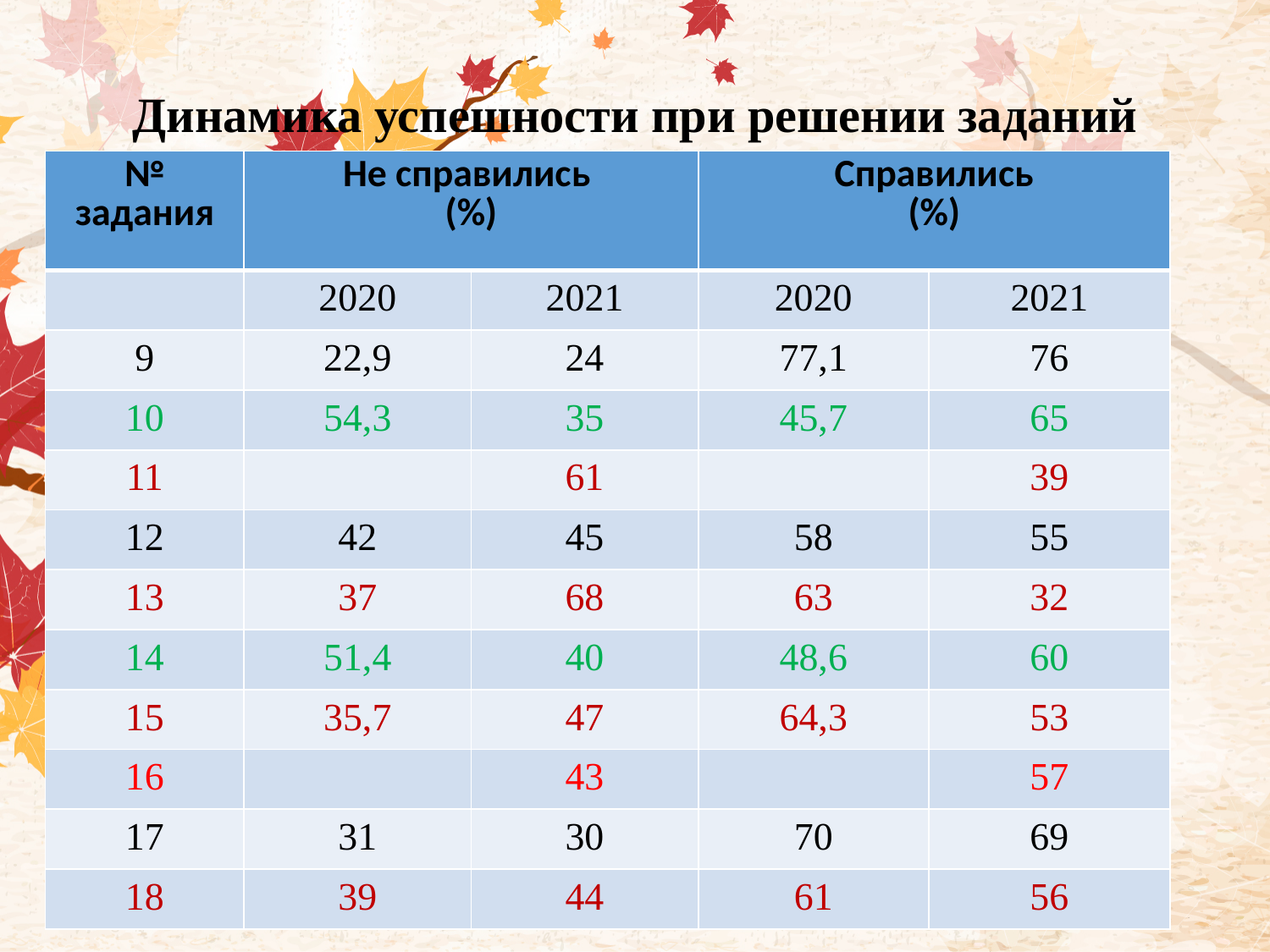

# Динамика успешности при решении заданий БУ
| № задания | Не справились (%) |  | Справились (%) |  |
| --- | --- | --- | --- | --- |
|  | 2020 | 2021 | 2020 | 2021 |
| 9 | 22,9 | 24 | 77,1 | 76 |
| 10 | 54,3 | 35 | 45,7 | 65 |
| 11 |  | 61 |  | 39 |
| 12 | 42 | 45 | 58 | 55 |
| 13 | 37 | 68 | 63 | 32 |
| 14 | 51,4 | 40 | 48,6 | 60 |
| 15 | 35,7 | 47 | 64,3 | 53 |
| 16 |  | 43 |  | 57 |
| 17 | 31 | 30 | 70 | 69 |
| 18 | 39 | 44 | 61 | 56 |